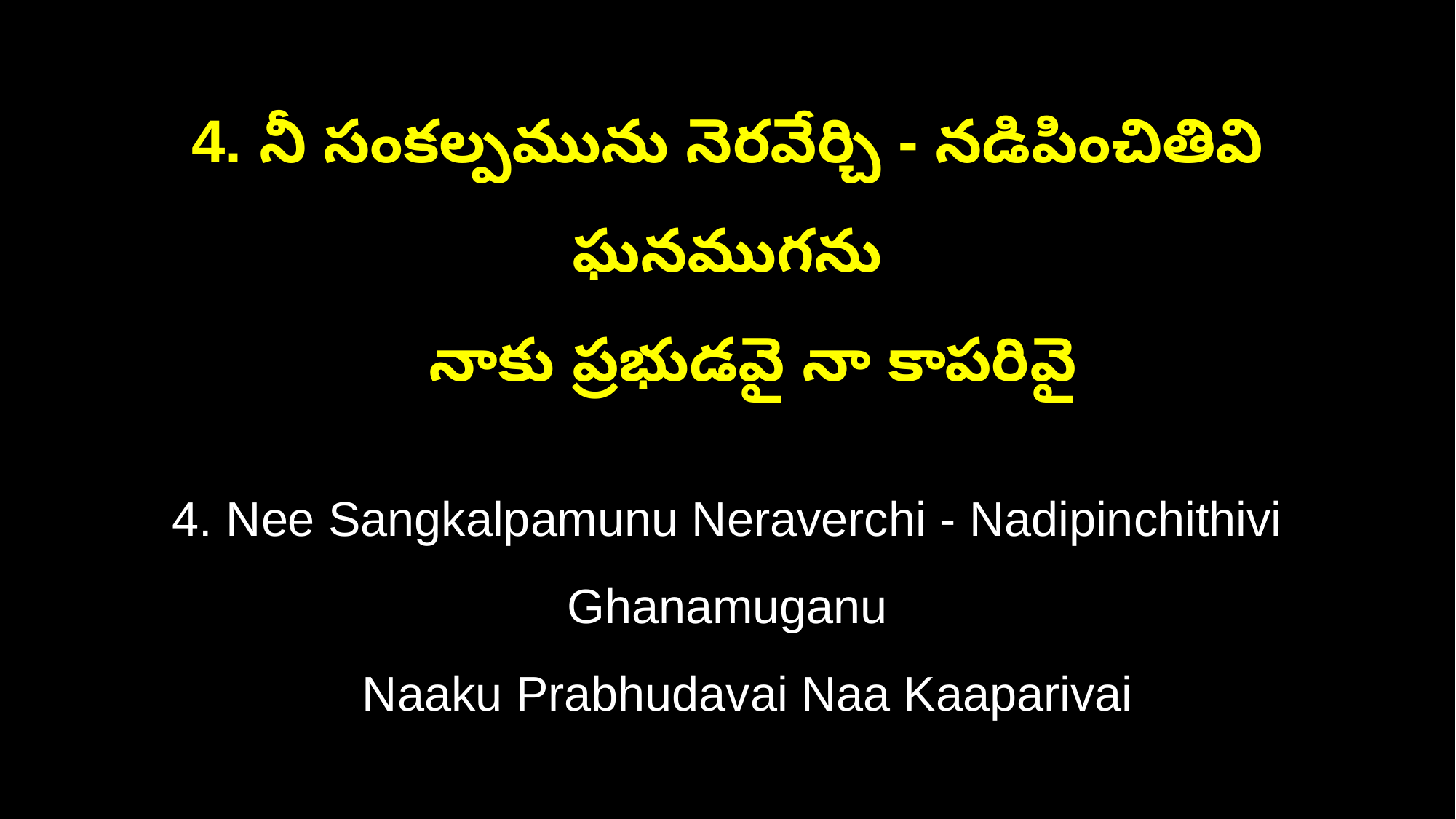

4. నీ సంకల్పమును నెరవేర్చి - నడిపించితివి ఘనముగను
   నాకు ప్రభుడవై నా కాపరివై
4. Nee Sangkalpamunu Neraverchi - Nadipinchithivi Ghanamuganu
   Naaku Prabhudavai Naa Kaaparivai